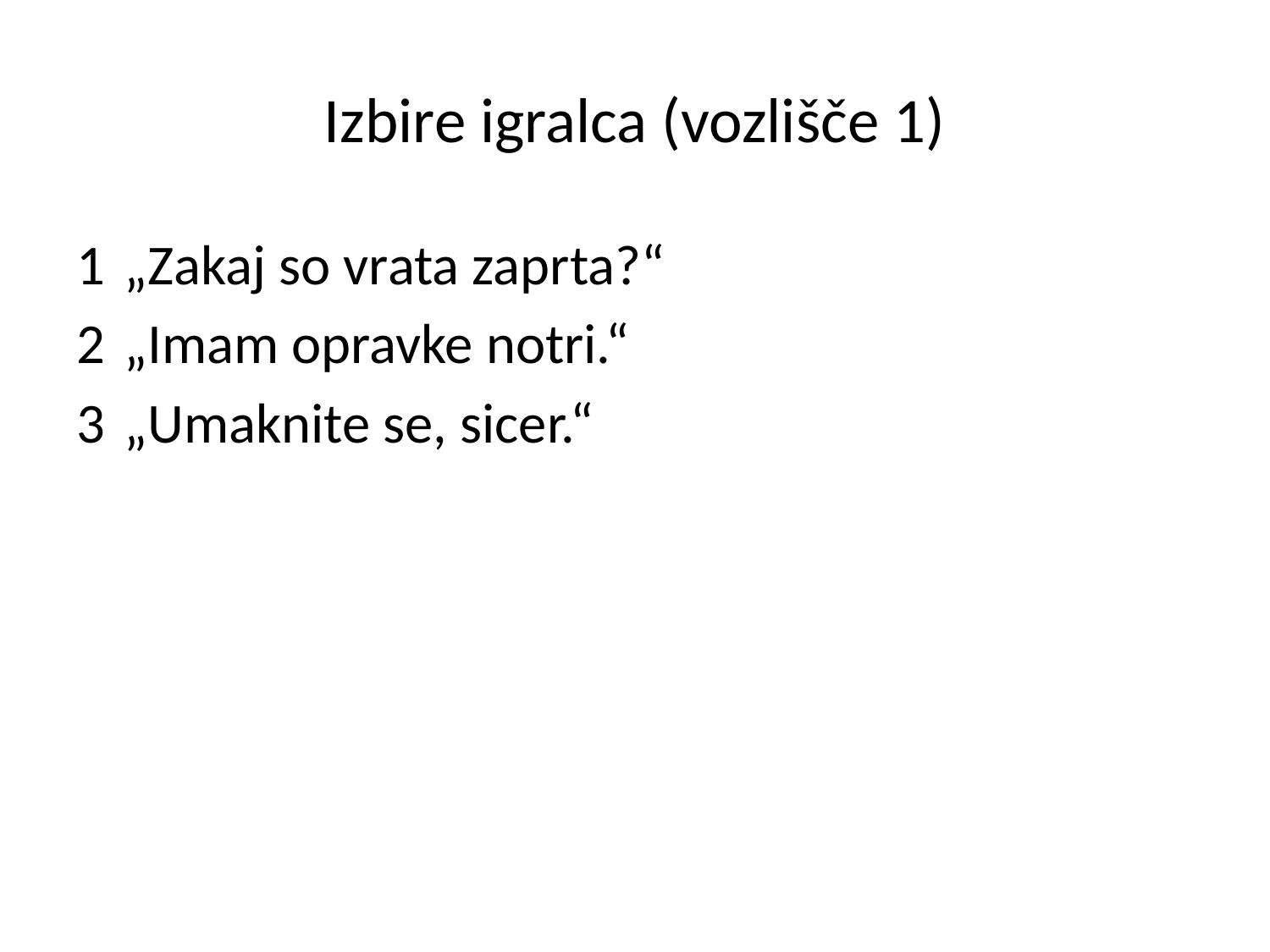

# Izbire igralca (vozlišče 1)
„Zakaj so vrata zaprta?“
„Imam opravke notri.“
„Umaknite se, sicer.“